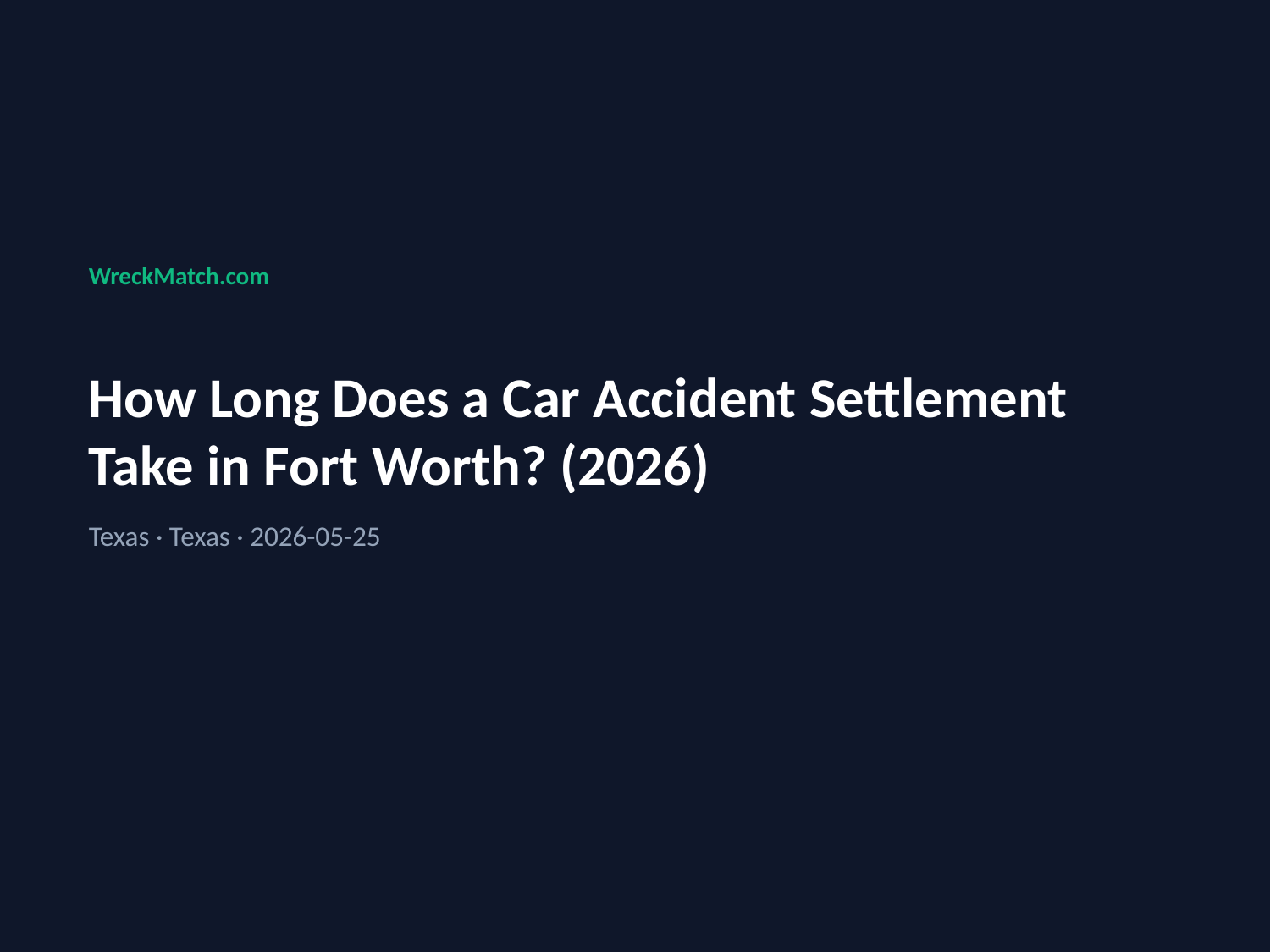

WreckMatch.com
How Long Does a Car Accident Settlement Take in Fort Worth? (2026)
Texas · Texas · 2026-05-25